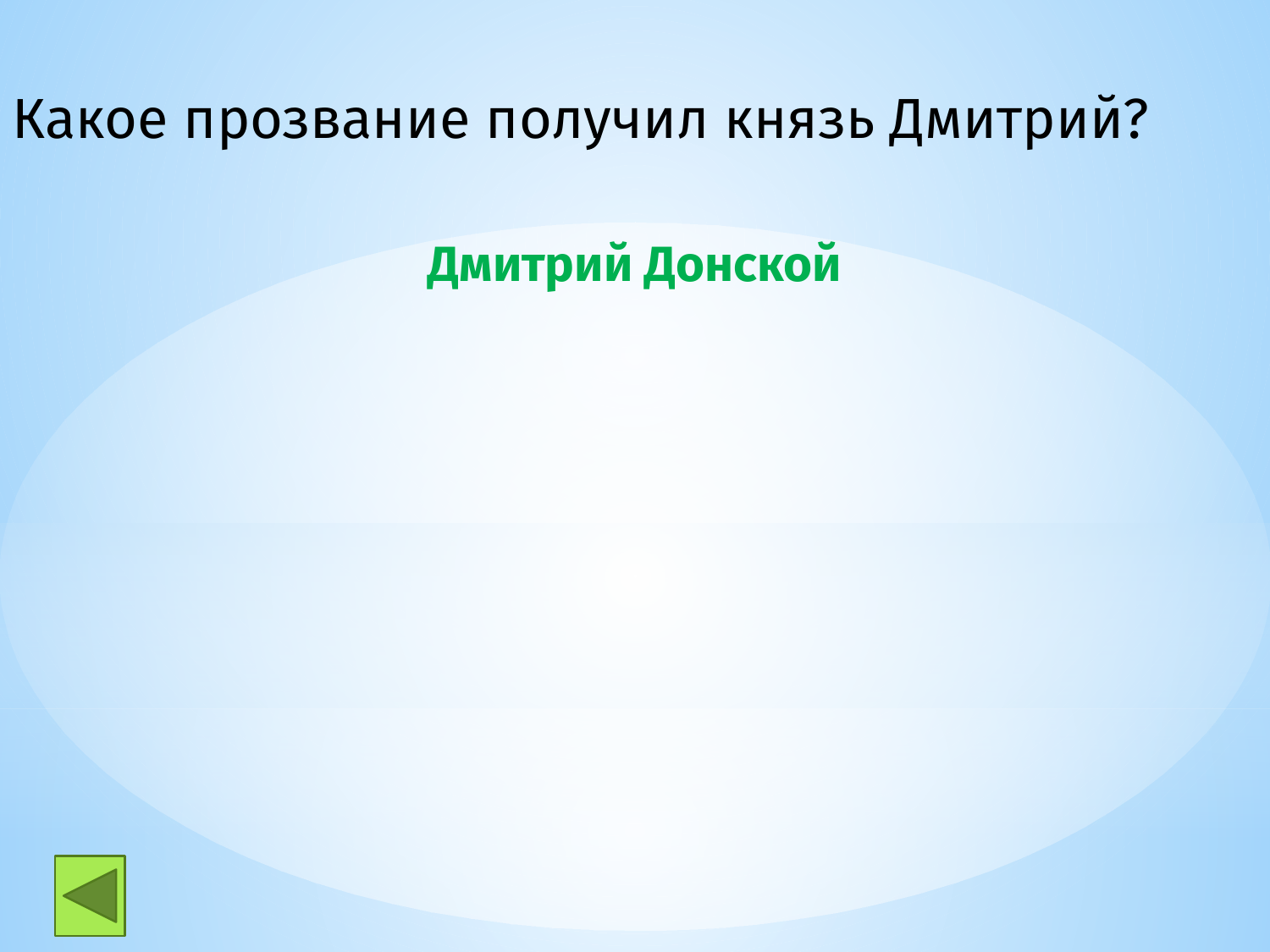

Какое прозвание получил князь Дмитрий?
Дмитрий Донской